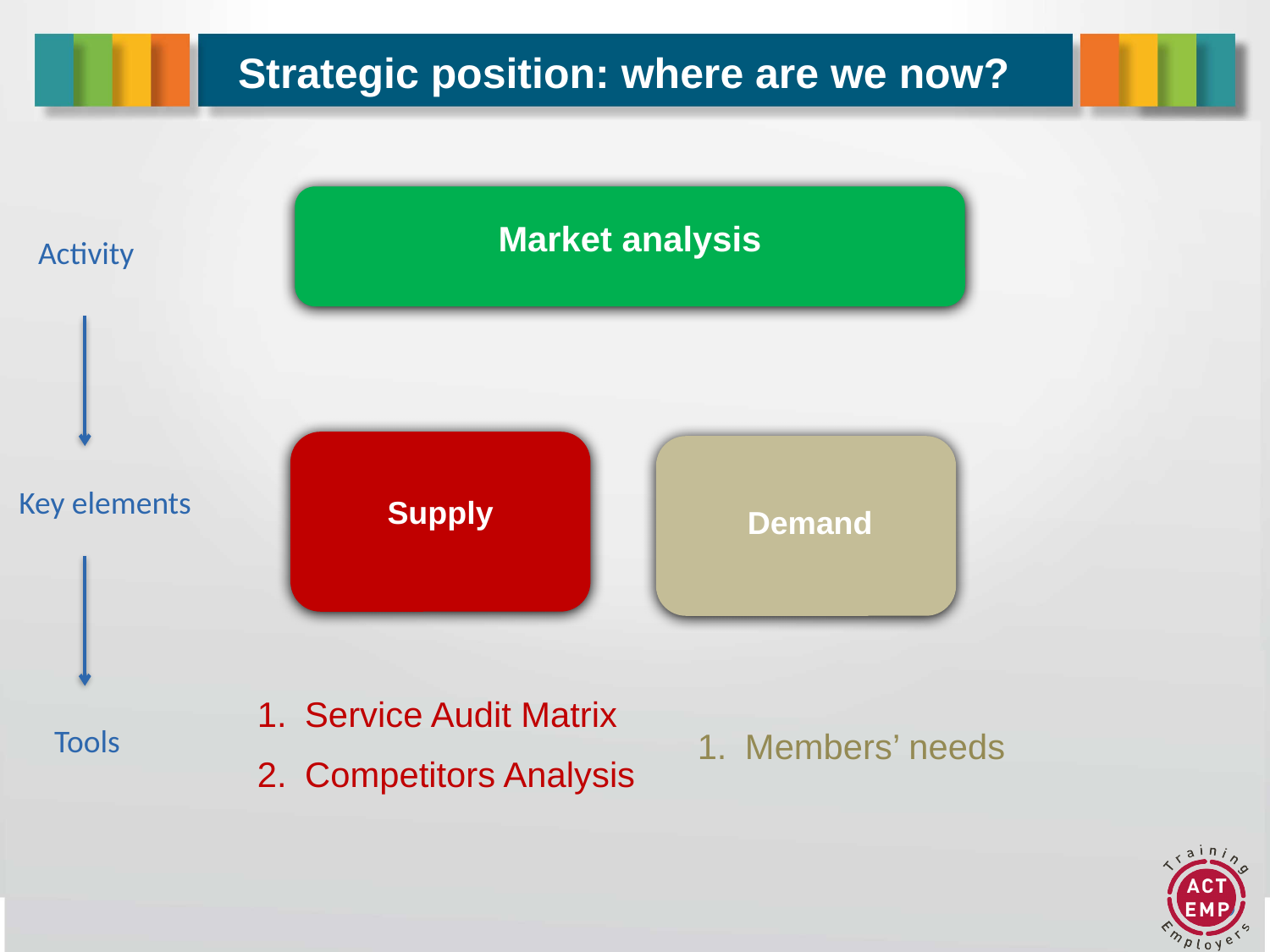

# Strategic position: where are we now?

Market analysis
Activity

Key elements
Supply
Demand
Service Audit Matrix
Competitors Analysis
Tools
Members’ needs